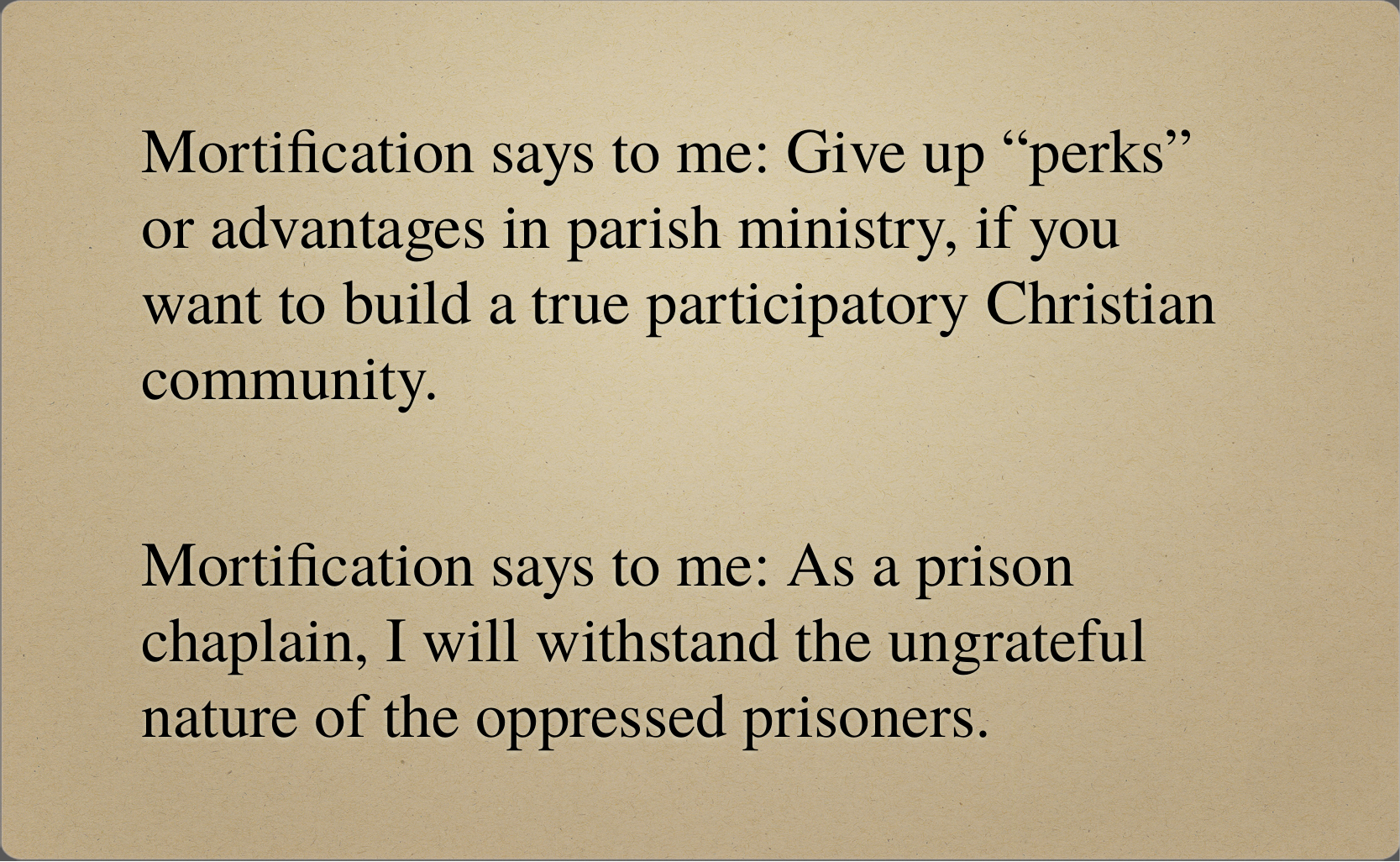

# Mortification says to me: Give up “perks” or advantages in parish ministry, if you want to build a true participatory Christian community.

Mortification says to me: As a prison chaplain, I will withstand the ungrateful nature of the oppressed prisoners.